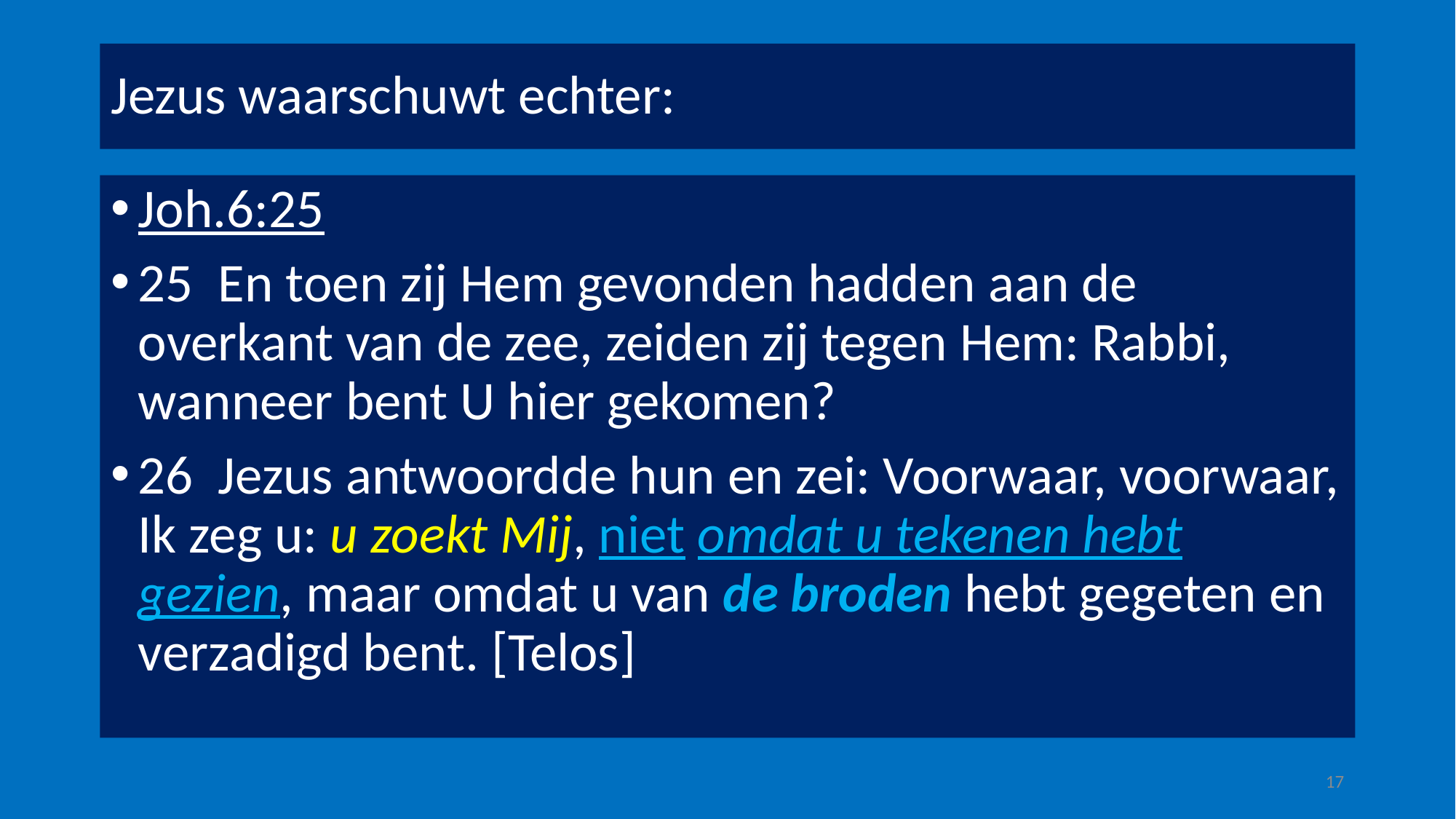

# Jezus waarschuwt echter:
Joh.6:25
25  En toen zij Hem gevonden hadden aan de overkant van de zee, zeiden zij tegen Hem: Rabbi, wanneer bent U hier gekomen?
26  Jezus antwoordde hun en zei: Voorwaar, voorwaar, Ik zeg u: u zoekt Mij, niet omdat u tekenen hebt gezien, maar omdat u van de broden hebt gegeten en verzadigd bent. [Telos]

17